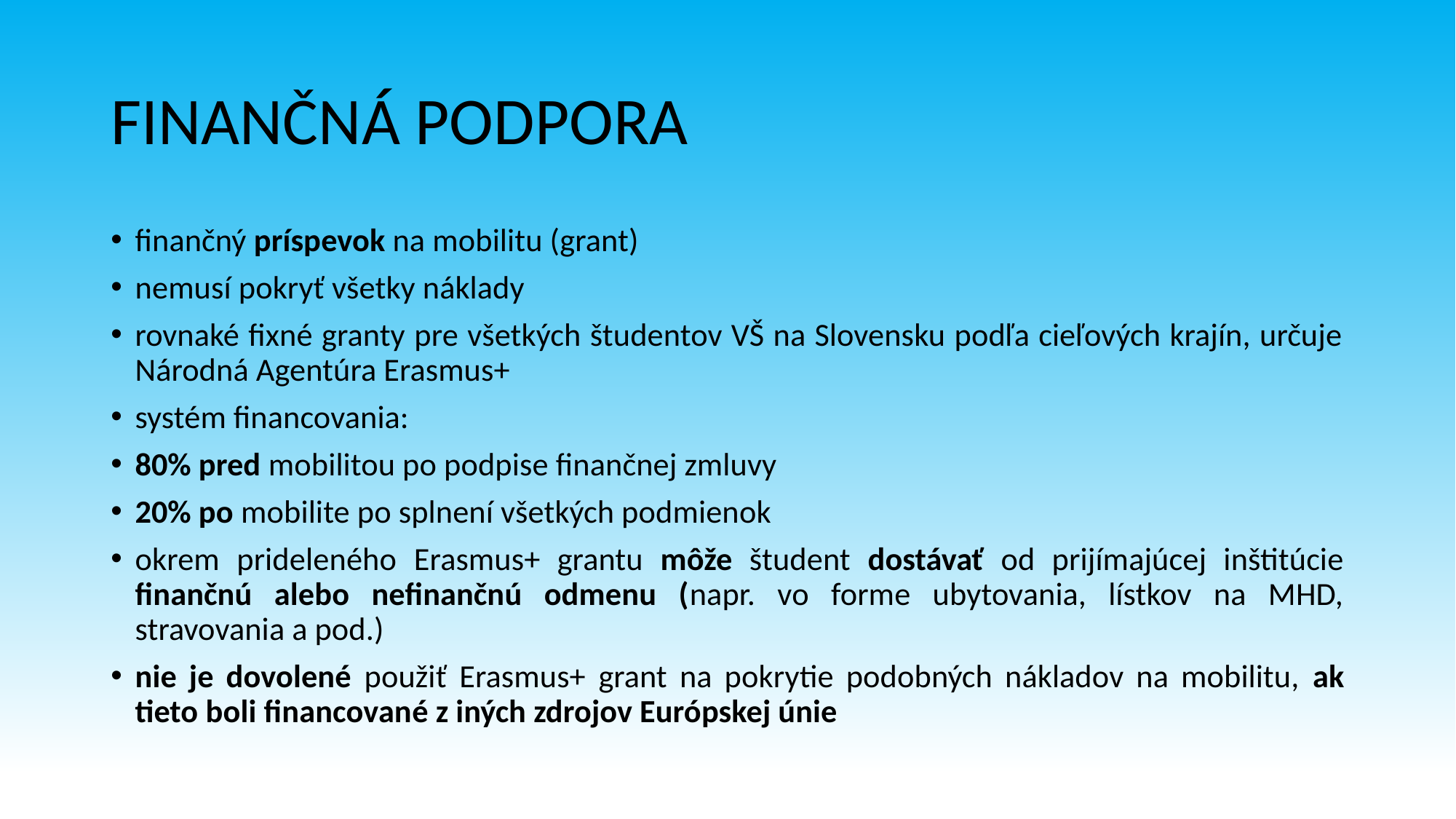

# FINANČNÁ PODPORA
finančný príspevok na mobilitu (grant)
nemusí pokryť všetky náklady
rovnaké fixné granty pre všetkých študentov VŠ na Slovensku podľa cieľových krajín, určuje Národná Agentúra Erasmus+
systém financovania:
80% pred mobilitou po podpise finančnej zmluvy
20% po mobilite po splnení všetkých podmienok
okrem prideleného Erasmus+ grantu môže študent dostávať od prijímajúcej inštitúcie finančnú alebo nefinančnú odmenu (napr. vo forme ubytovania, lístkov na MHD, stravovania a pod.)
nie je dovolené použiť Erasmus+ grant na pokrytie podobných nákladov na mobilitu, ak tieto boli financované z iných zdrojov Európskej únie